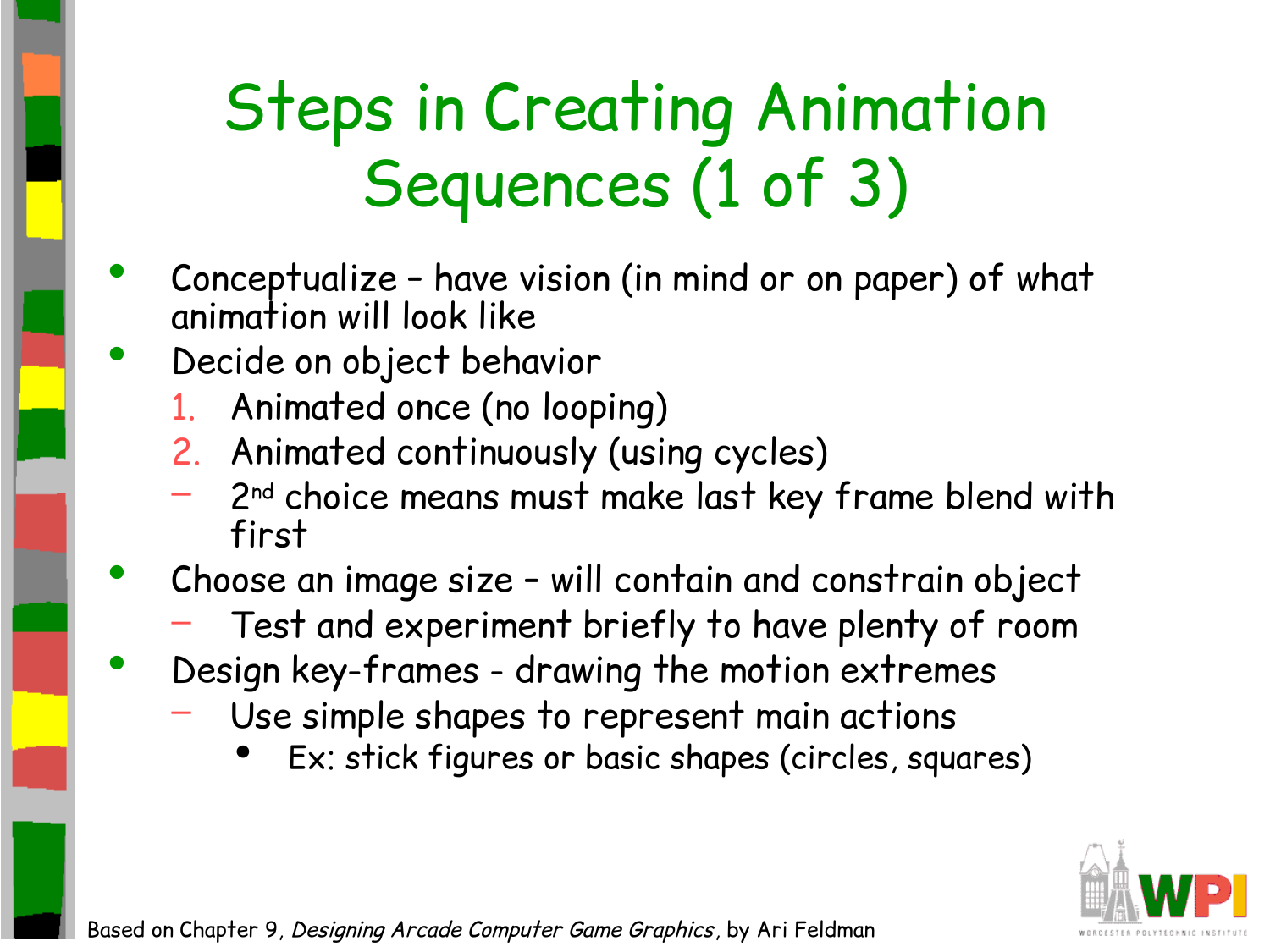

# Steps in Creating Animation Sequences (1 of 3)
Conceptualize – have vision (in mind or on paper) of what animation will look like
Decide on object behavior
Animated once (no looping)
Animated continuously (using cycles)
2nd choice means must make last key frame blend with first
Choose an image size – will contain and constrain object
Test and experiment briefly to have plenty of room
Design key-frames - drawing the motion extremes
Use simple shapes to represent main actions
Ex: stick figures or basic shapes (circles, squares)
Based on Chapter 9, Designing Arcade Computer Game Graphics, by Ari Feldman